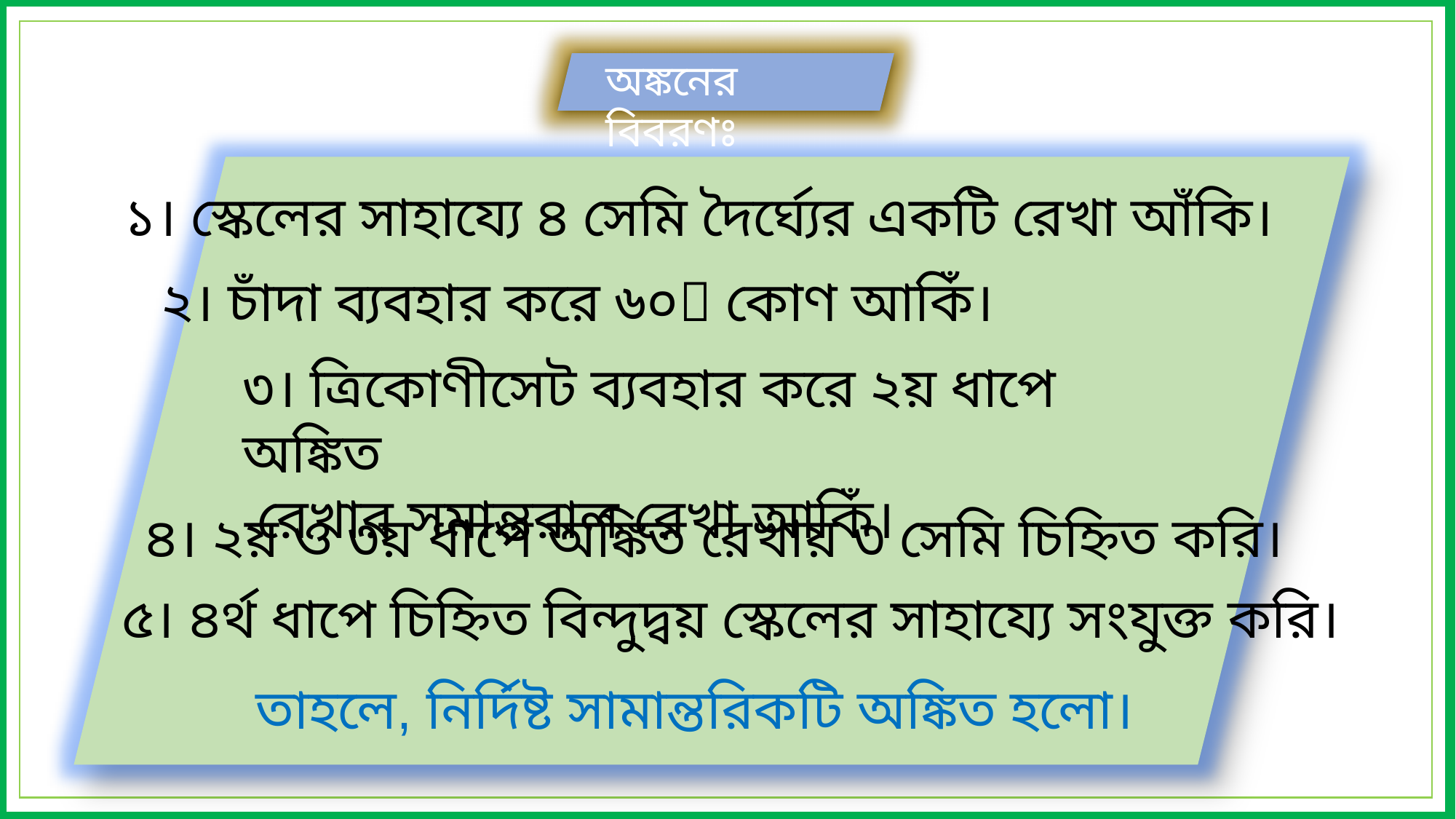

অভিনন্দন,স্যার।
অঙ্কনের বিবরণঃ

১। স্কেলের সাহায্যে ৪ সেমি দৈর্ঘ্যের একটি রেখা আঁকি।
২। চাঁদা ব্যবহার করে ৬০° কোণ আকিঁ।
৩। ত্রিকোণীসেট ব্যবহার করে ২য় ধাপে অঙ্কিত
 রেখার সমান্তরাল রেখা আকিঁ।
৪। ২য় ও ৩য় ধাপে অঙ্কিত রেখায় ৩ সেমি চিহ্নিত করি।
৫। ৪র্থ ধাপে চিহ্নিত বিন্দুদ্বয় স্কেলের সাহায্যে সংযুক্ত করি।
তাহলে, নির্দিষ্ট সামান্তরিকটি অঙ্কিত হলো।